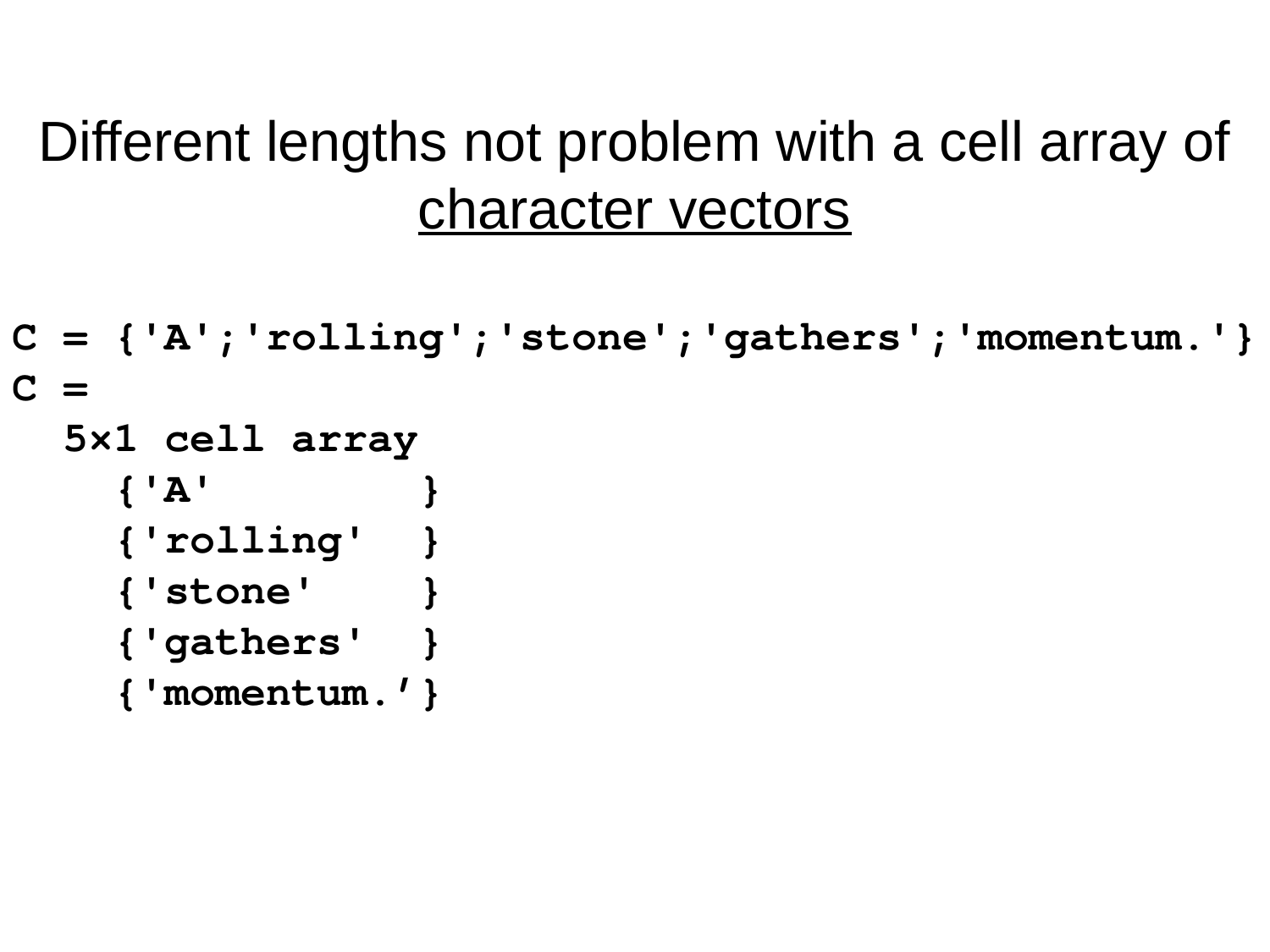

Different lengths not problem with a cell array of character vectors

C = {'A';'rolling';'stone';'gathers';'momentum.'}
C =
  5×1 cell array
    {'A'        }
    {'rolling'  }
    {'stone'    }
    {'gathers'  }
    {'momentum.’}